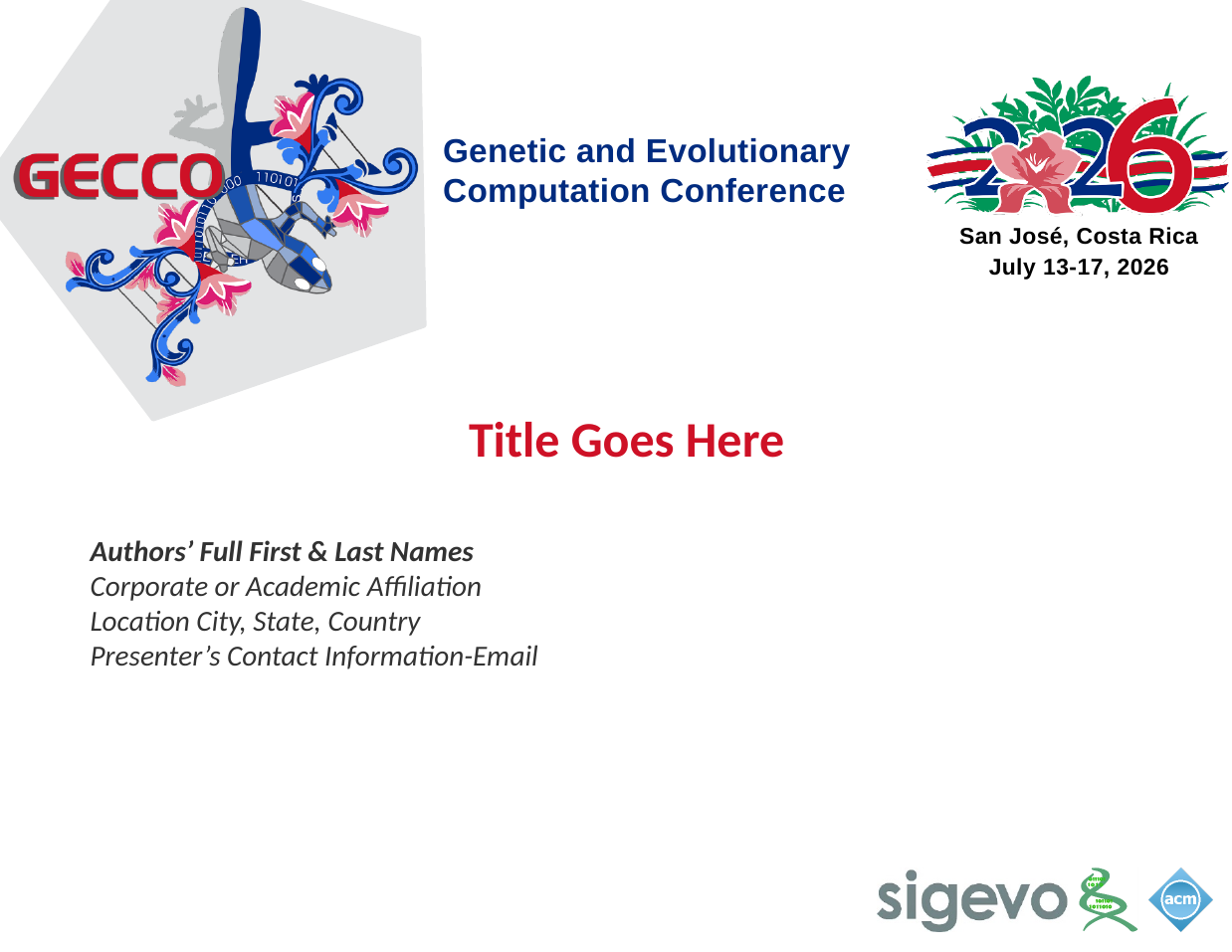

Title Goes Here
Authors’ Full First & Last Names
Corporate or Academic Affiliation
Location City, State, Country
Presenter’s Contact Information-Email